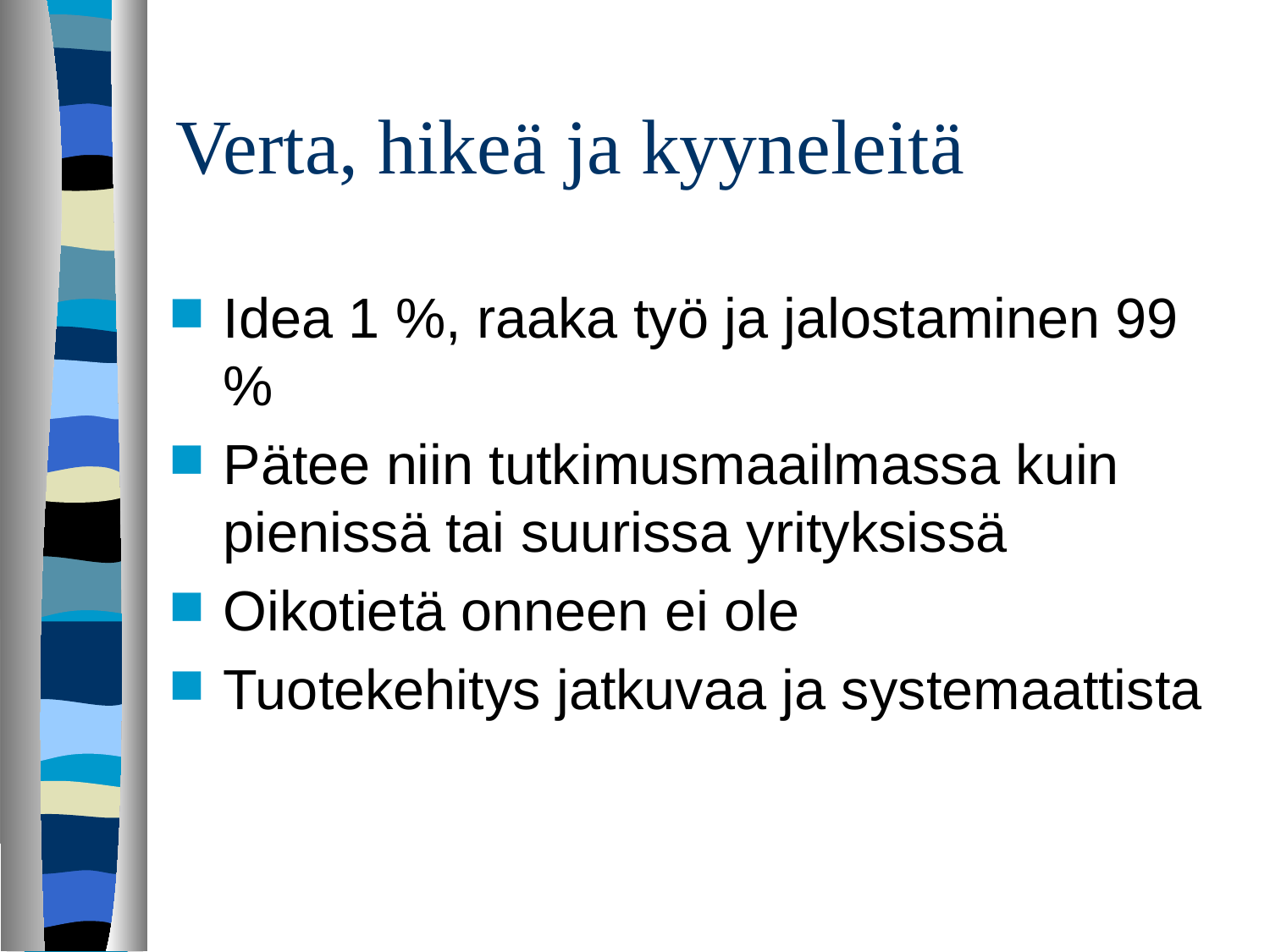

# Verta, hikeä ja kyyneleitä
Idea 1 %, raaka työ ja jalostaminen 99 %
Pätee niin tutkimusmaailmassa kuin pienissä tai suurissa yrityksissä
Oikotietä onneen ei ole
Tuotekehitys jatkuvaa ja systemaattista